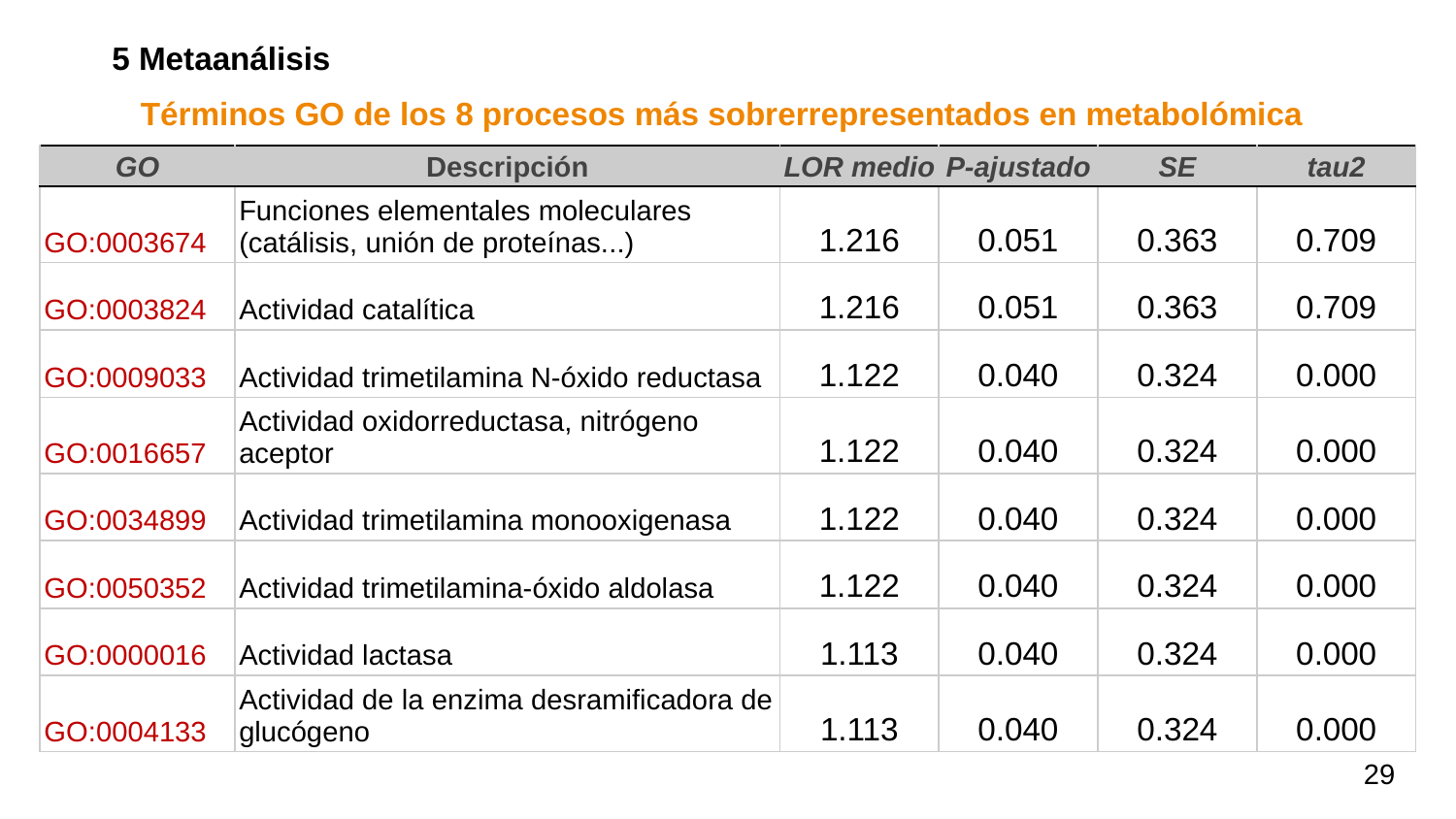

5 Metaanálisis
Términos GO de los 8 procesos más sobrerrepresentados en metabolómica
| GO | Descripción | LOR medio | P-ajustado | SE | tau2 |
| --- | --- | --- | --- | --- | --- |
| GO:0003674 | Funciones elementales moleculares (catálisis, unión de proteínas...) | 1.216 | 0.051 | 0.363 | 0.709 |
| GO:0003824 | Actividad catalítica | 1.216 | 0.051 | 0.363 | 0.709 |
| GO:0009033 | Actividad trimetilamina N-óxido reductasa | 1.122 | 0.040 | 0.324 | 0.000 |
| GO:0016657 | Actividad oxidorreductasa, nitrógeno aceptor | 1.122 | 0.040 | 0.324 | 0.000 |
| GO:0034899 | Actividad trimetilamina monooxigenasa | 1.122 | 0.040 | 0.324 | 0.000 |
| GO:0050352 | Actividad trimetilamina-óxido aldolasa | 1.122 | 0.040 | 0.324 | 0.000 |
| GO:0000016 | Actividad lactasa | 1.113 | 0.040 | 0.324 | 0.000 |
| GO:0004133 | Actividad de la enzima desramificadora de glucógeno | 1.113 | 0.040 | 0.324 | 0.000 |
29